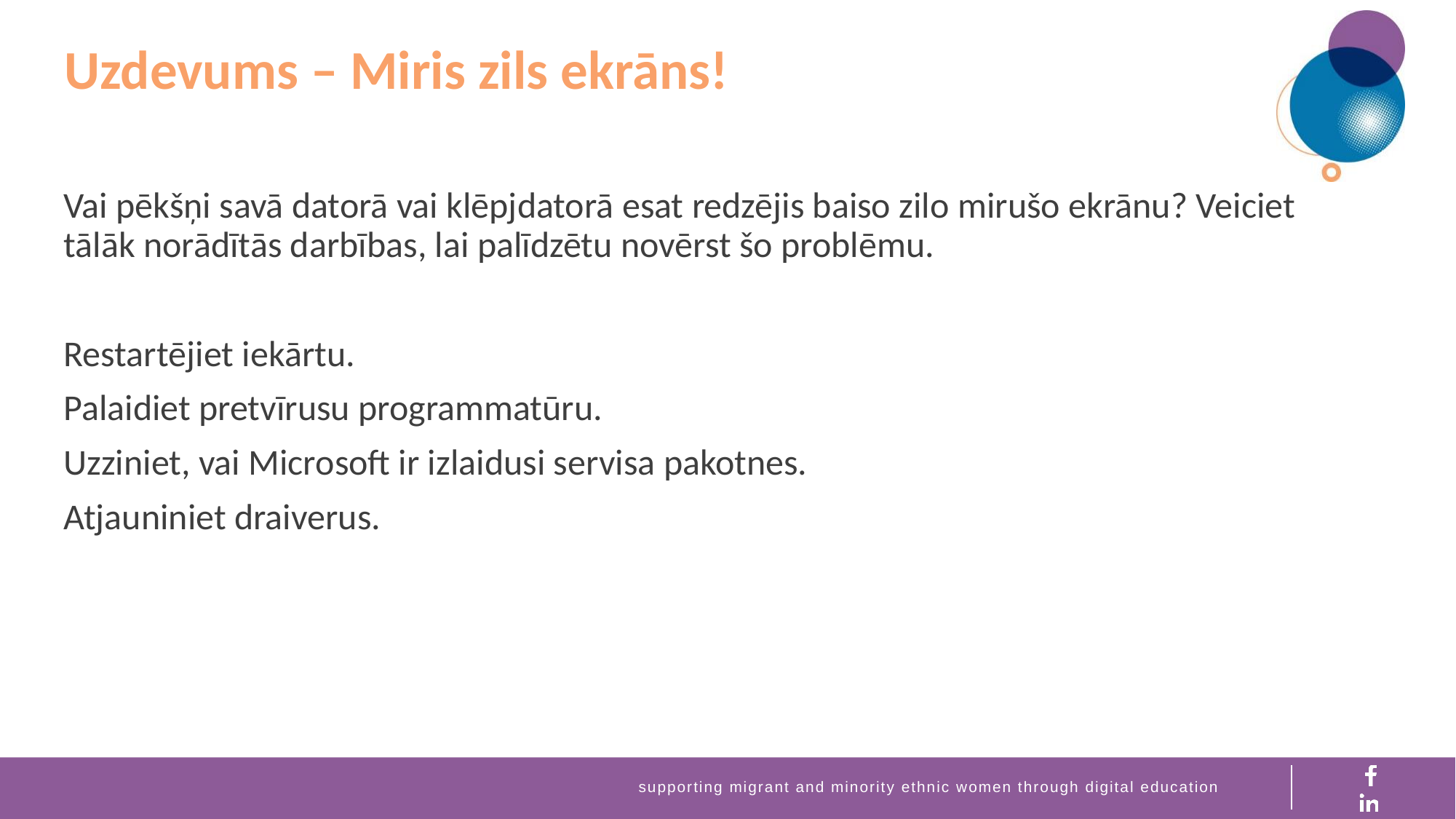

Uzdevums – Miris zils ekrāns!
Vai pēkšņi savā datorā vai klēpjdatorā esat redzējis baiso zilo mirušo ekrānu? Veiciet tālāk norādītās darbības, lai palīdzētu novērst šo problēmu.

Restartējiet iekārtu.
Palaidiet pretvīrusu programmatūru.
Uzziniet, vai Microsoft ir izlaidusi servisa pakotnes.
Atjauniniet draiverus.